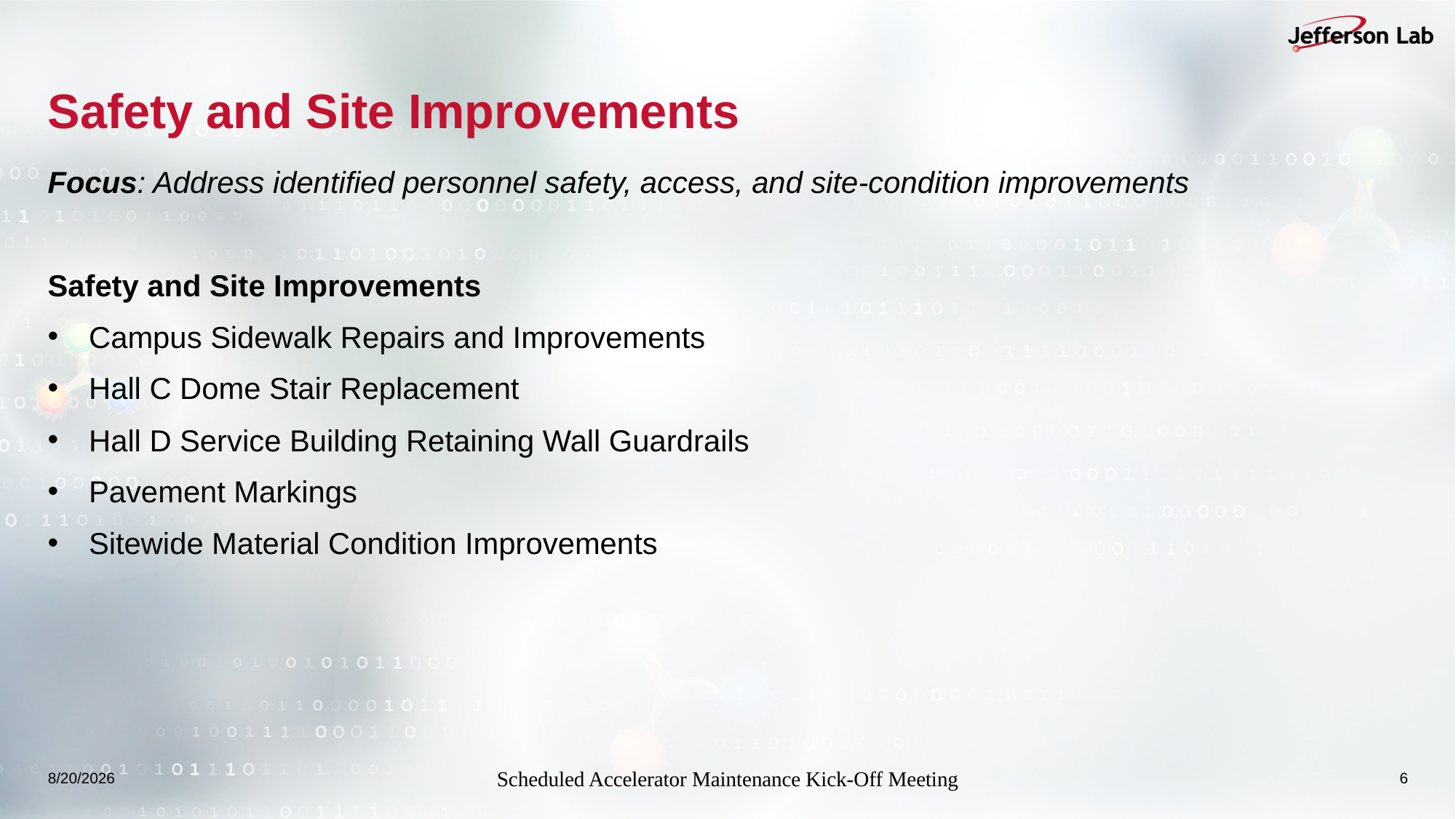

# Safety and Site Improvements
Focus: Address identified personnel safety, access, and site-condition improvements

Safety and Site Improvements
Campus Sidewalk Repairs and Improvements
Hall C Dome Stair Replacement
Hall D Service Building Retaining Wall Guardrails
Pavement Markings
Sitewide Material Condition Improvements
8/20/2026
Scheduled Accelerator Maintenance Kick-Off Meeting
6